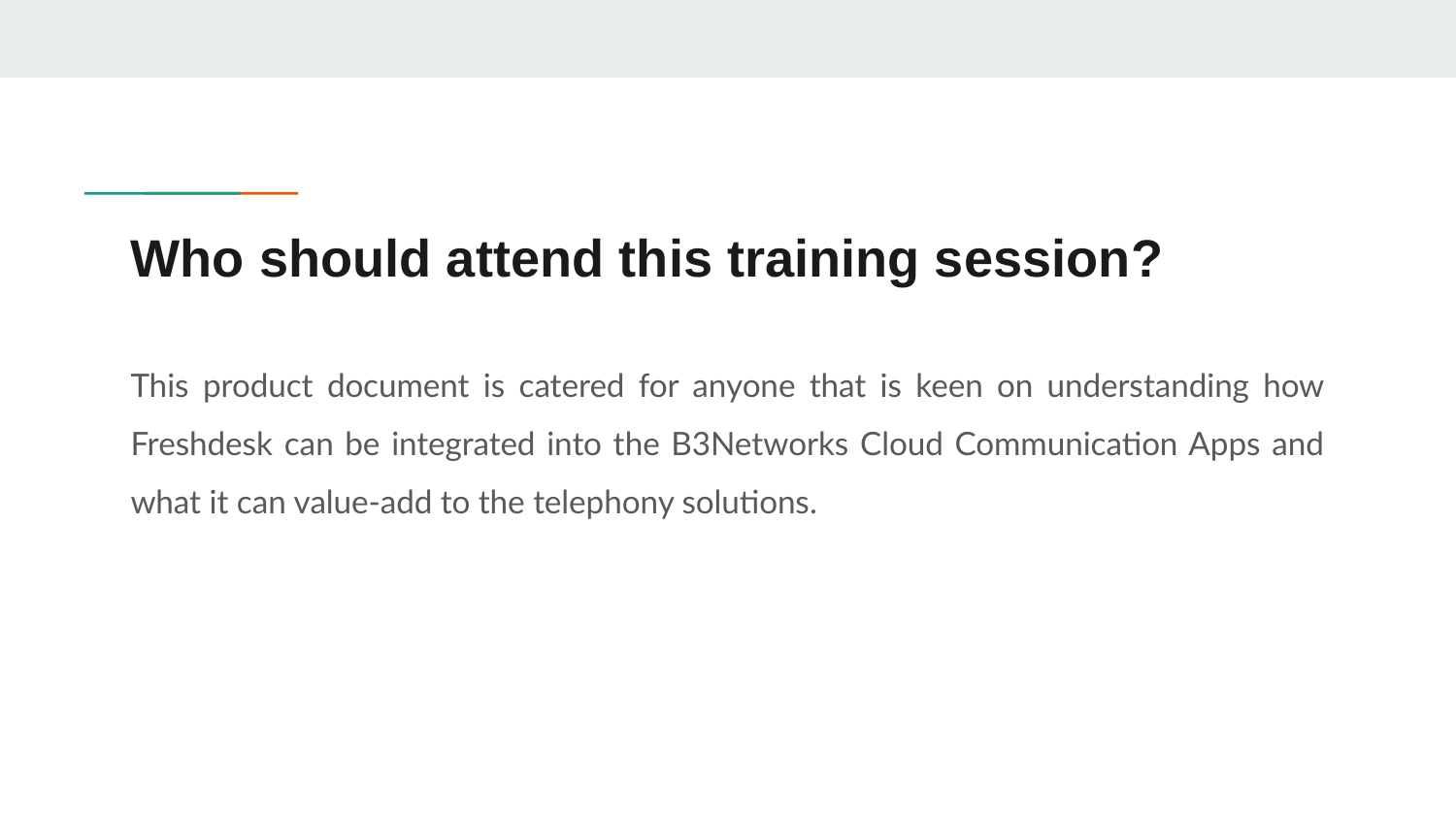

# Who should attend this training session?
This product document is catered for anyone that is keen on understanding how Freshdesk can be integrated into the B3Networks Cloud Communication Apps and what it can value-add to the telephony solutions.